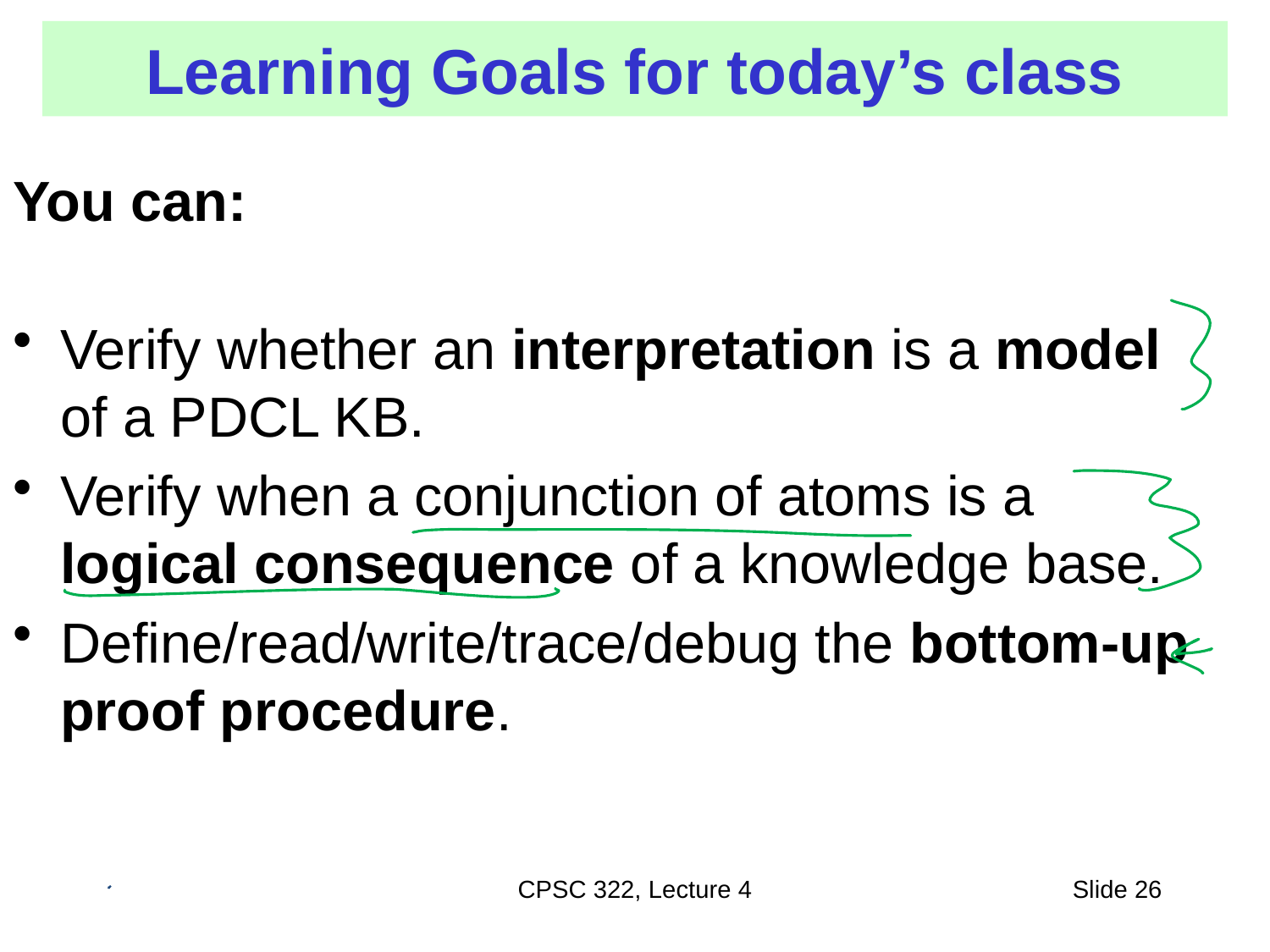

# Learning Goals for today’s class
You can:

Verify whether an interpretation is a model of a PDCL KB.
Verify when a conjunction of atoms is a logical consequence of a knowledge base.
Define/read/write/trace/debug the bottom-up proof procedure.
CPSC 322, Lecture 4
Slide 26